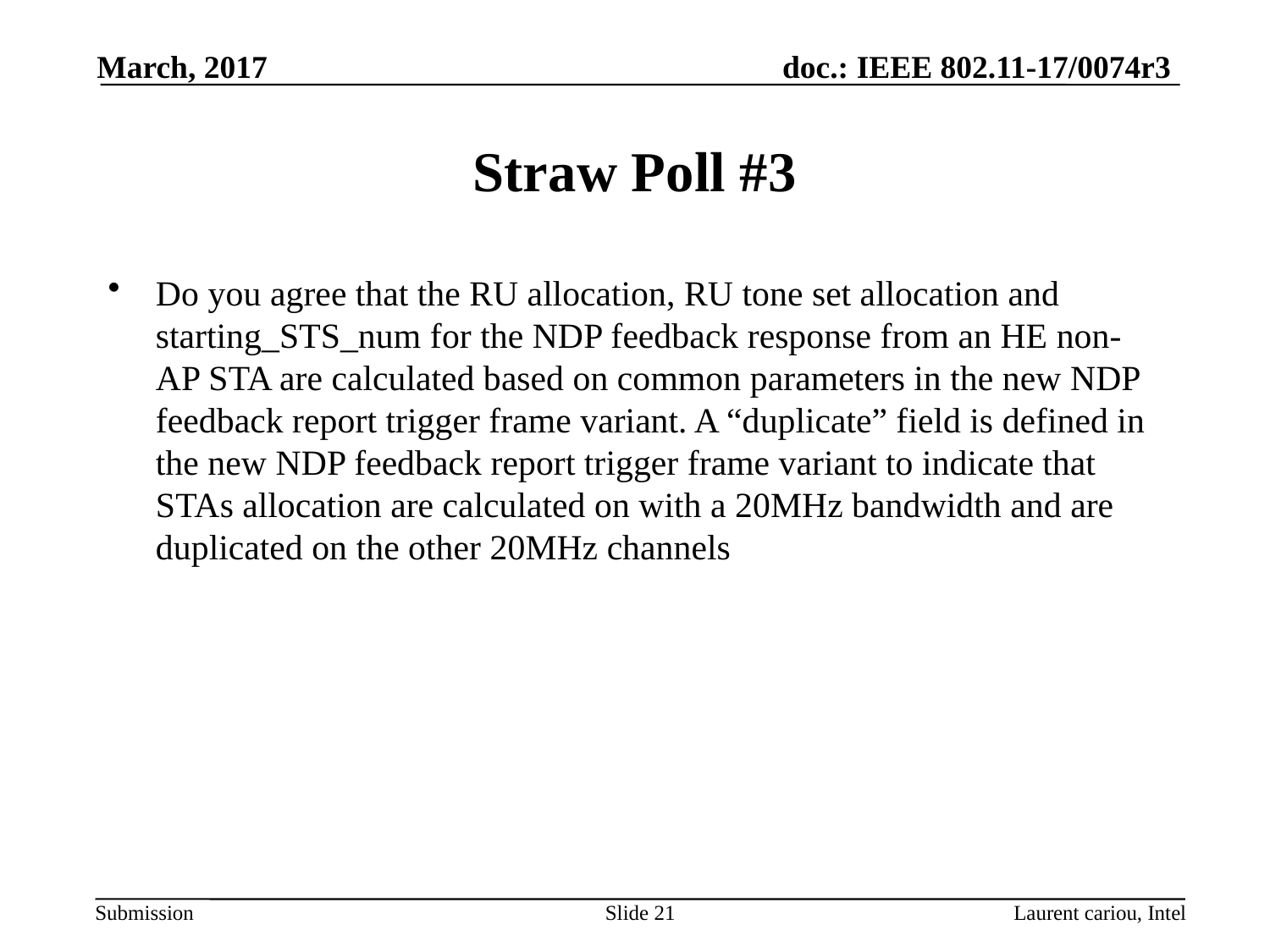

March, 2017
# Straw Poll #3
Do you agree that the RU allocation, RU tone set allocation and starting_STS_num for the NDP feedback response from an HE non-AP STA are calculated based on common parameters in the new NDP feedback report trigger frame variant. A “duplicate” field is defined in the new NDP feedback report trigger frame variant to indicate that STAs allocation are calculated on with a 20MHz bandwidth and are duplicated on the other 20MHz channels

Slide 21
Laurent cariou, Intel